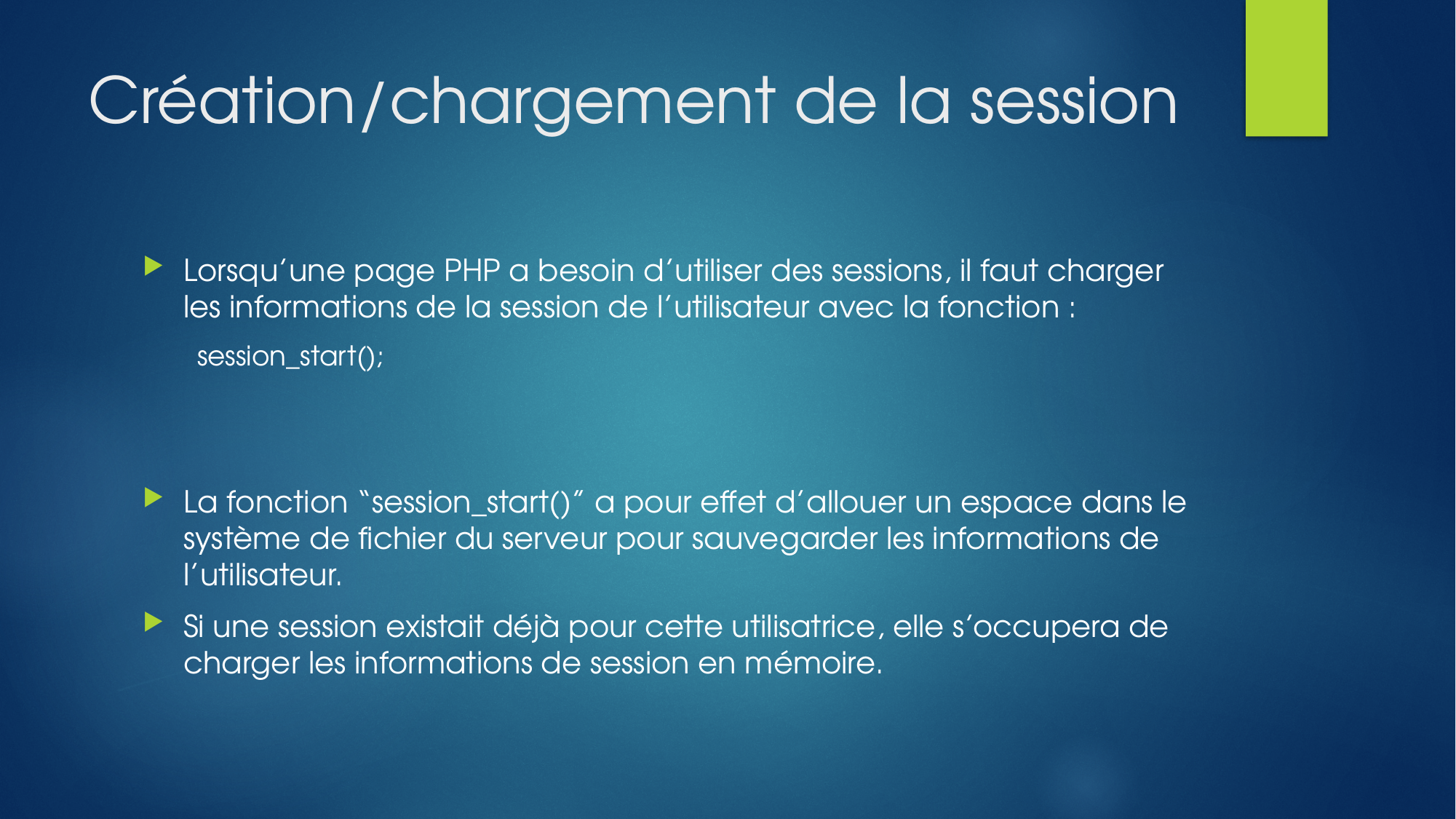

# Création/chargement de la session
Lorsqu’une page PHP a besoin d’utiliser des sessions, il faut charger les informations de la session de l’utilisateur avec la fonction :
session_start();

La fonction “session_start()” a pour effet d’allouer un espace dans le système de fichier du serveur pour sauvegarder les informations de l’utilisateur.
Si une session existait déjà pour cette utilisatrice, elle s’occupera de charger les informations de session en mémoire.